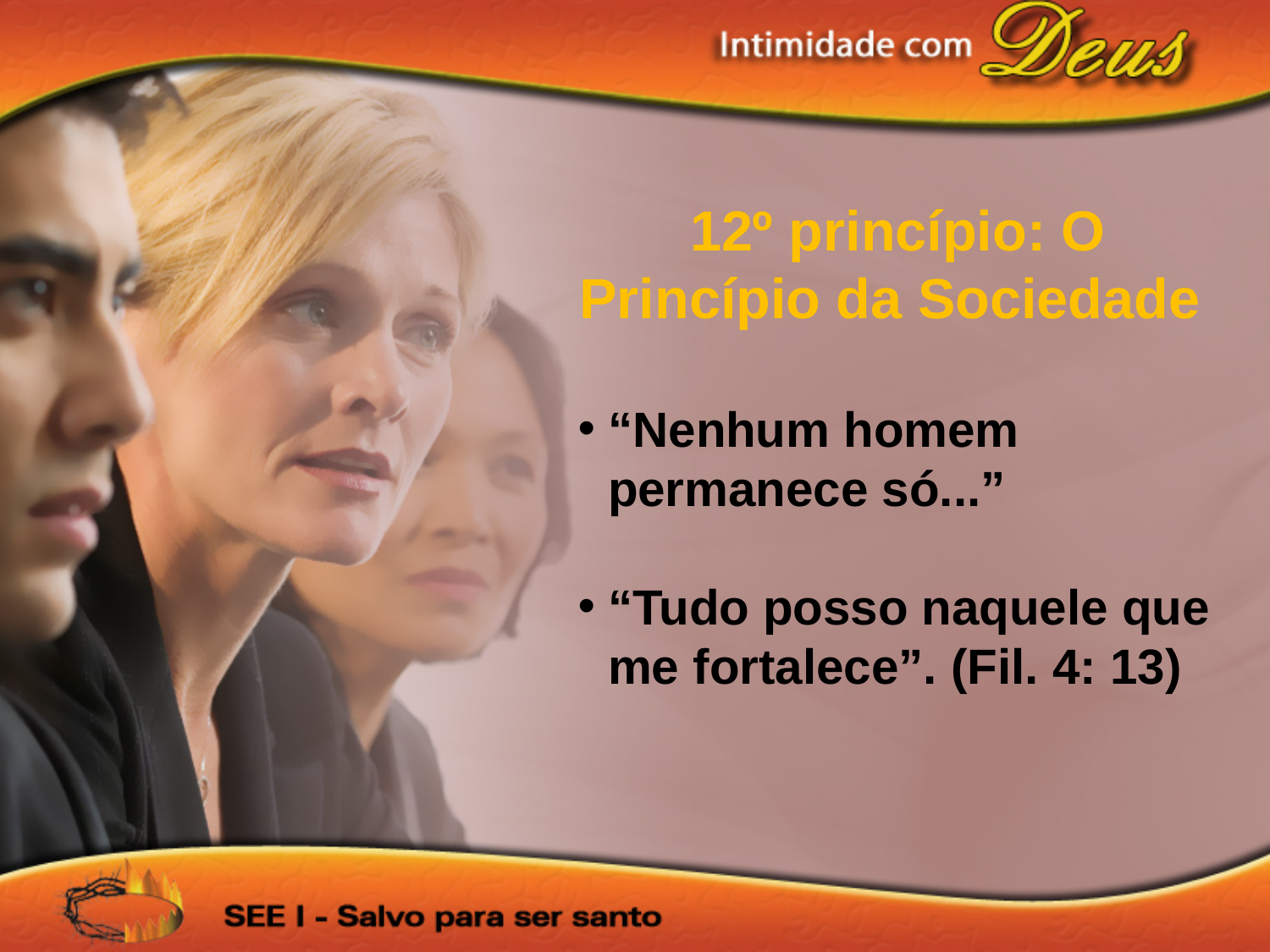

12º princípio: O Princípio da Sociedade

“Nenhum homem permanece só...”

“Tudo posso naquele que me fortalece”. (Fil. 4: 13)